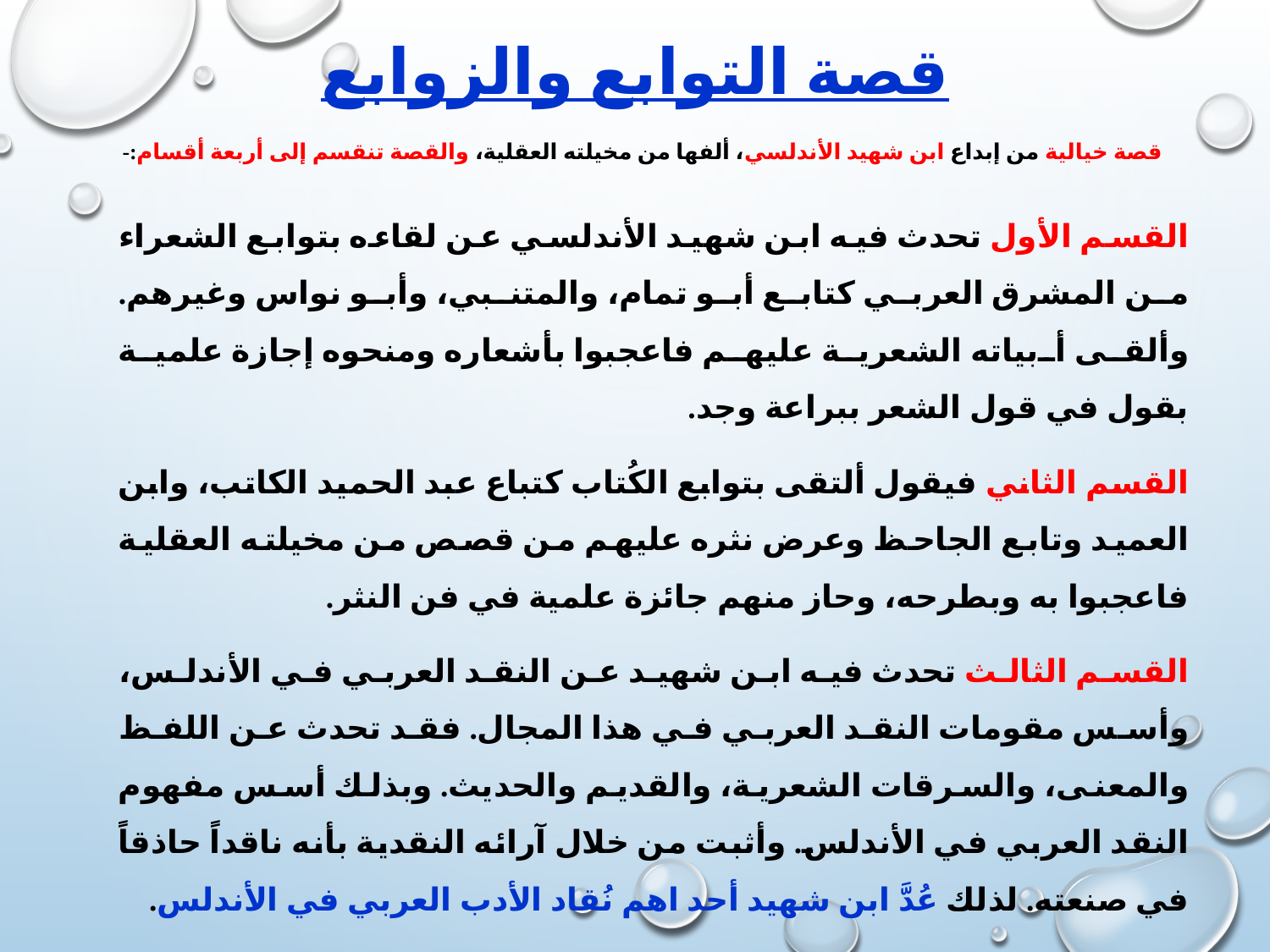

# قصة التوابع والزوابع
قصة خيالية من إبداع ابن شهيد الأندلسي، ألفها من مخيلته العقلية، والقصة تنقسم إلى أربعة أقسام:-
القسم الأول تحدث فيه ابن شهيد الأندلسي عن لقاءه بتوابع الشعراء من المشرق العربي كتابع أبو تمام، والمتنبي، وأبو نواس وغيرهم. وألقى أبياته الشعرية عليهم فاعجبوا بأشعاره ومنحوه إجازة علمية بقول في قول الشعر ببراعة وجد.
القسم الثاني فيقول ألتقى بتوابع الكُتاب كتباع عبد الحميد الكاتب، وابن العميد وتابع الجاحظ وعرض نثره عليهم من قصص من مخيلته العقلية فاعجبوا به وبطرحه، وحاز منهم جائزة علمية في فن النثر.
القسم الثالث تحدث فيه ابن شهيد عن النقد العربي في الأندلس، وأسس مقومات النقد العربي في هذا المجال. فقد تحدث عن اللفظ والمعنى، والسرقات الشعرية، والقديم والحديث. وبذلك أسس مفهوم النقد العربي في الأندلس. وأثبت من خلال آرائه النقدية بأنه ناقداً حاذقاً في صنعته. لذلك عُدَّ ابن شهيد أحد اهم نُقاد الأدب العربي في الأندلس.
القسم الرابع تحدث فيه ابن شهيد عن شعر قاله على ألسنة الحيوانات، وهذا النمط من الشعر عرفناه في شعر الأدب العباسي بشعر يسمى كليلة ودمنة.